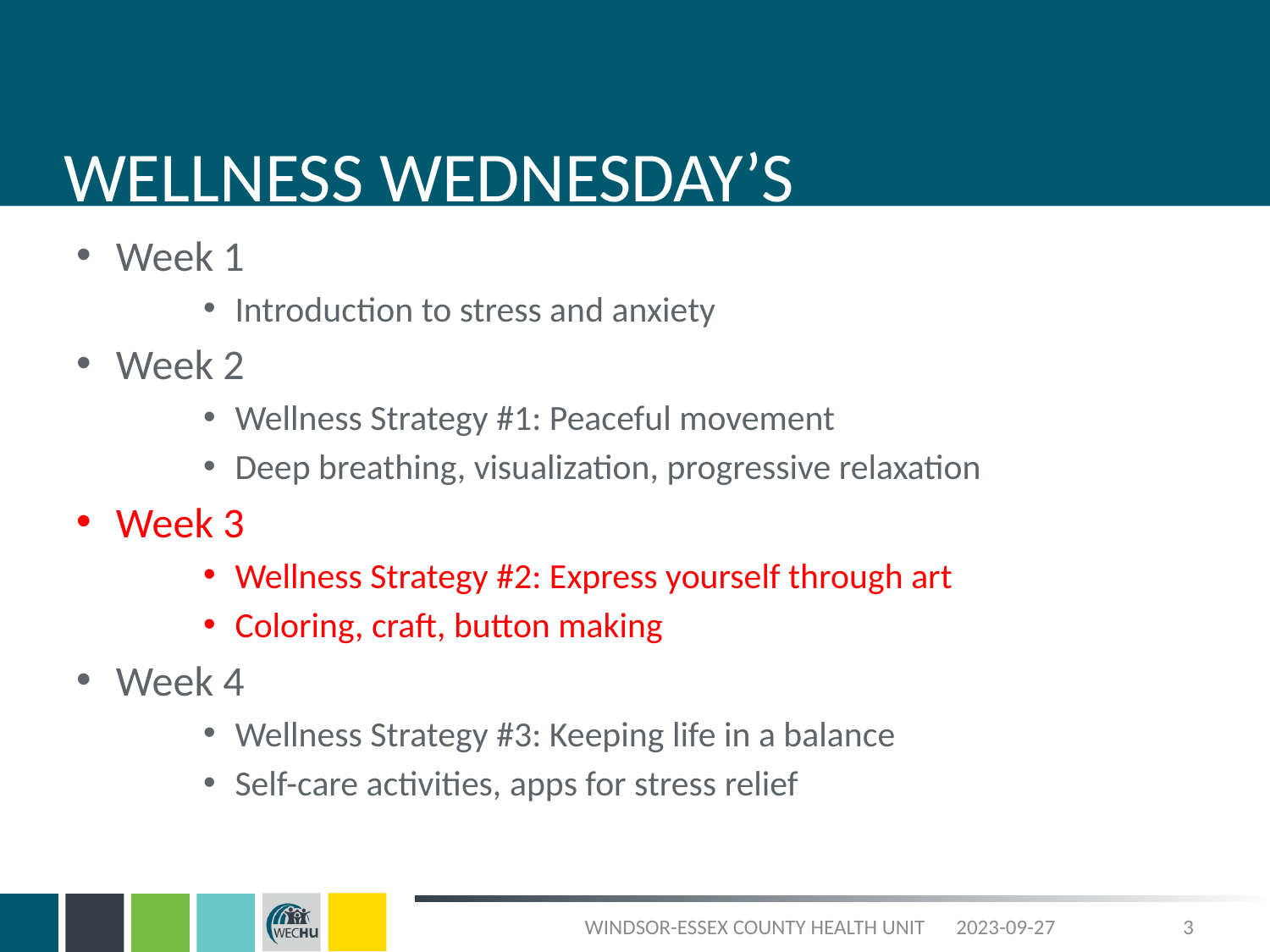

# WELLNESS WEDNESDAY’S
Week 1
Introduction to stress and anxiety
Week 2
Wellness Strategy #1: Peaceful movement
Deep breathing, visualization, progressive relaxation
Week 3
Wellness Strategy #2: Express yourself through art
Coloring, craft, button making
Week 4
Wellness Strategy #3: Keeping life in a balance
Self-care activities, apps for stress relief

WINDSOR-ESSEX COUNTY HEALTH UNIT
2023-09-27
3